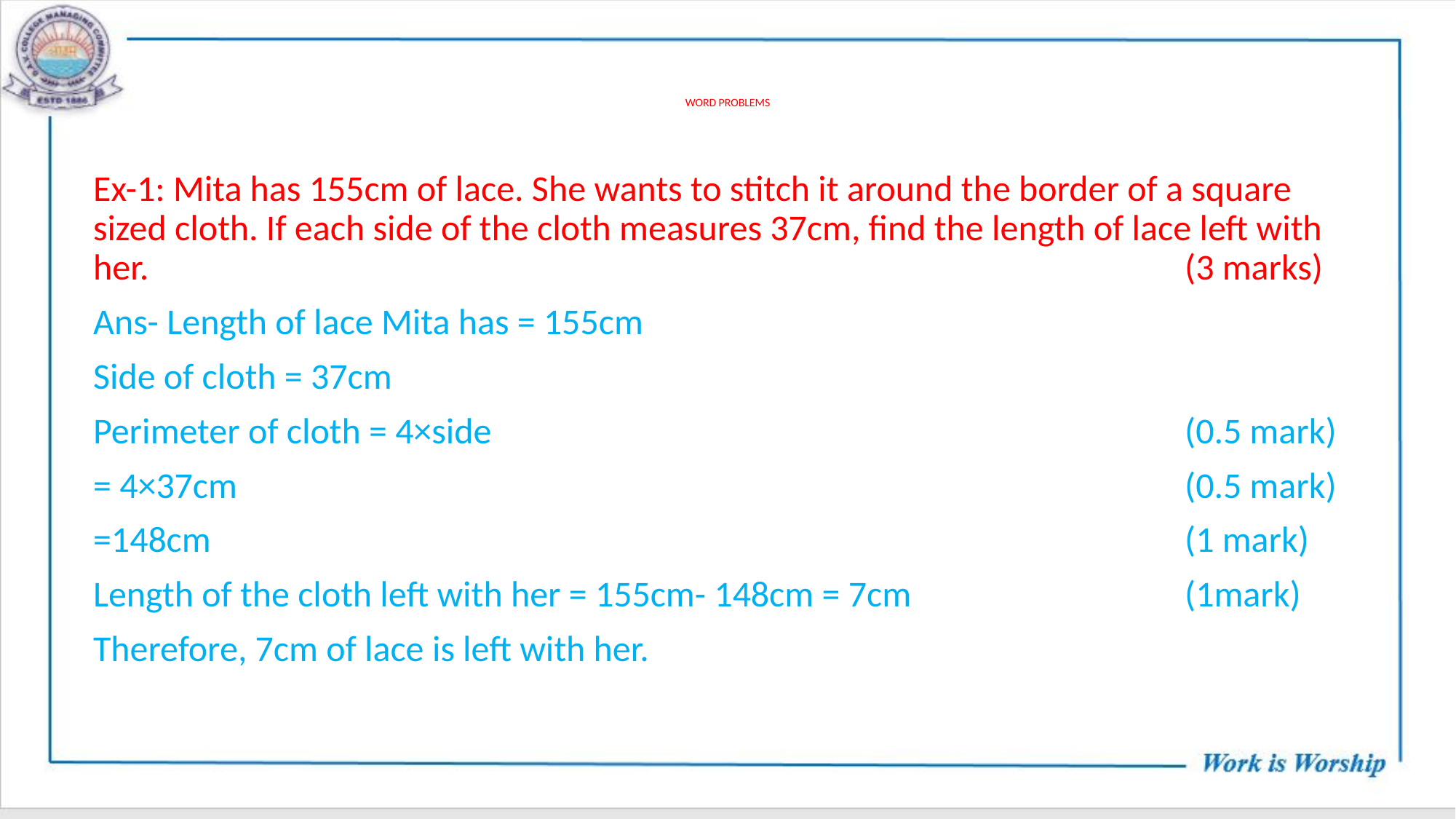

# WORD PROBLEMS

Ex-1: Mita has 155cm of lace. She wants to stitch it around the border of a square sized cloth. If each side of the cloth measures 37cm, find the length of lace left with her.										(3 marks)
Ans- Length of lace Mita has = 155cm
Side of cloth = 37cm
Perimeter of cloth = 4×side 							(0.5 mark)
= 4×37cm									(0.5 mark)
=148cm									(1 mark)
Length of the cloth left with her = 155cm- 148cm = 7cm			(1mark)
Therefore, 7cm of lace is left with her.